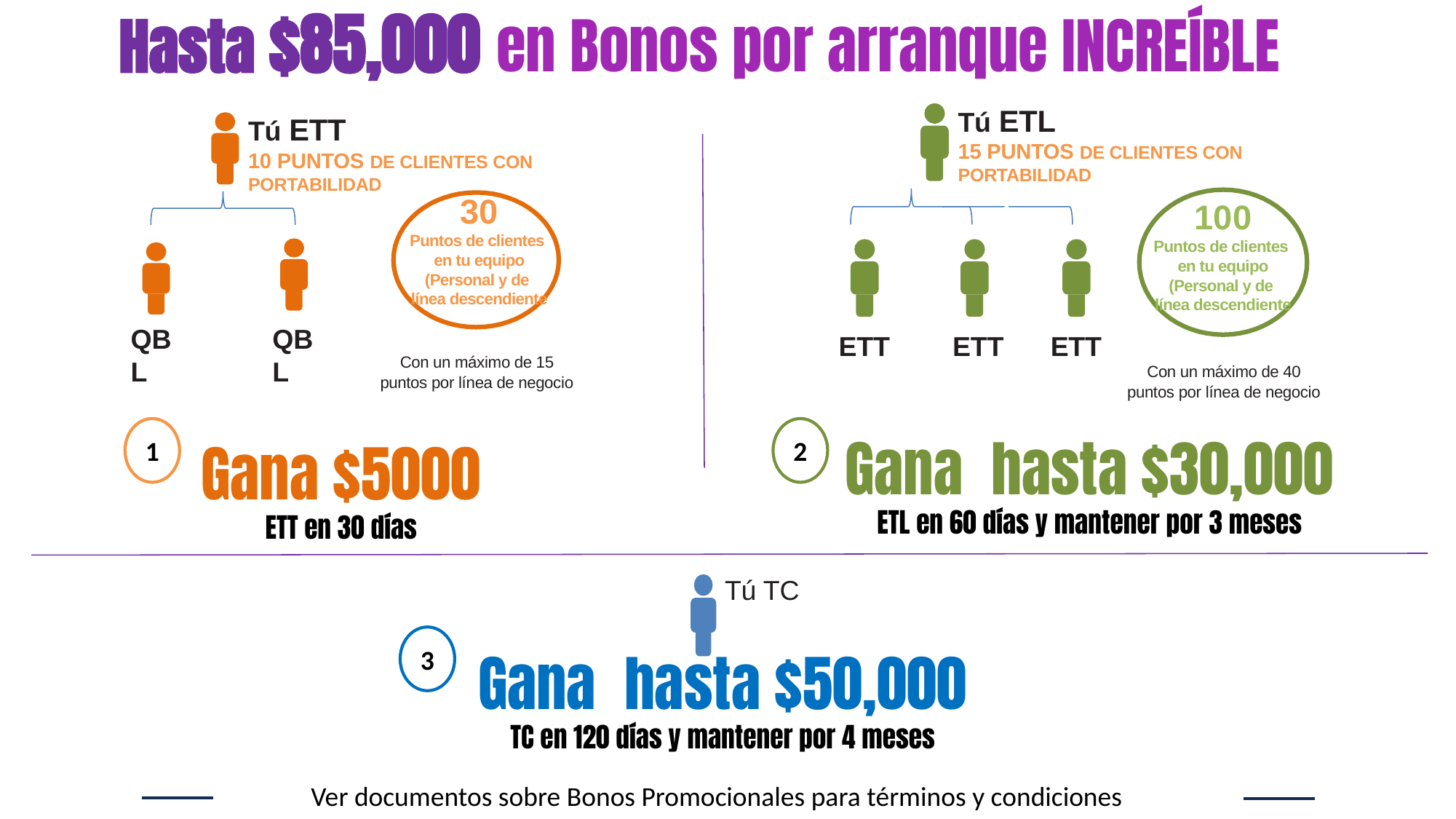

Hasta $85,000 en Bonos por arranque INCREÍBLE
Tú ETL
15 PUNTOS DE CLIENTES CON PORTABILIDAD

100
Puntos de clientes
en tu equipo
(Personal y de
línea descendiente

ETT
ETT
ETT
Con un máximo de 40 puntos por línea de negocio
Tú ETT
10 PUNTOS DE CLIENTES CON PORTABILIDAD

30
Puntos de clientes
en tu equipo
(Personal y de
línea descendiente

QBL
QBL
Con un máximo de 15 puntos por línea de negocio
1
2
Gana  hasta $30,000
ETL en 60 días y mantener por 3 meses
Gana $5000
ETT en 30 días
Tú TC

3
Gana  hasta $50,000
TC en 120 días y mantener por 4 meses
Ver documentos sobre Bonos Promocionales para términos y condiciones